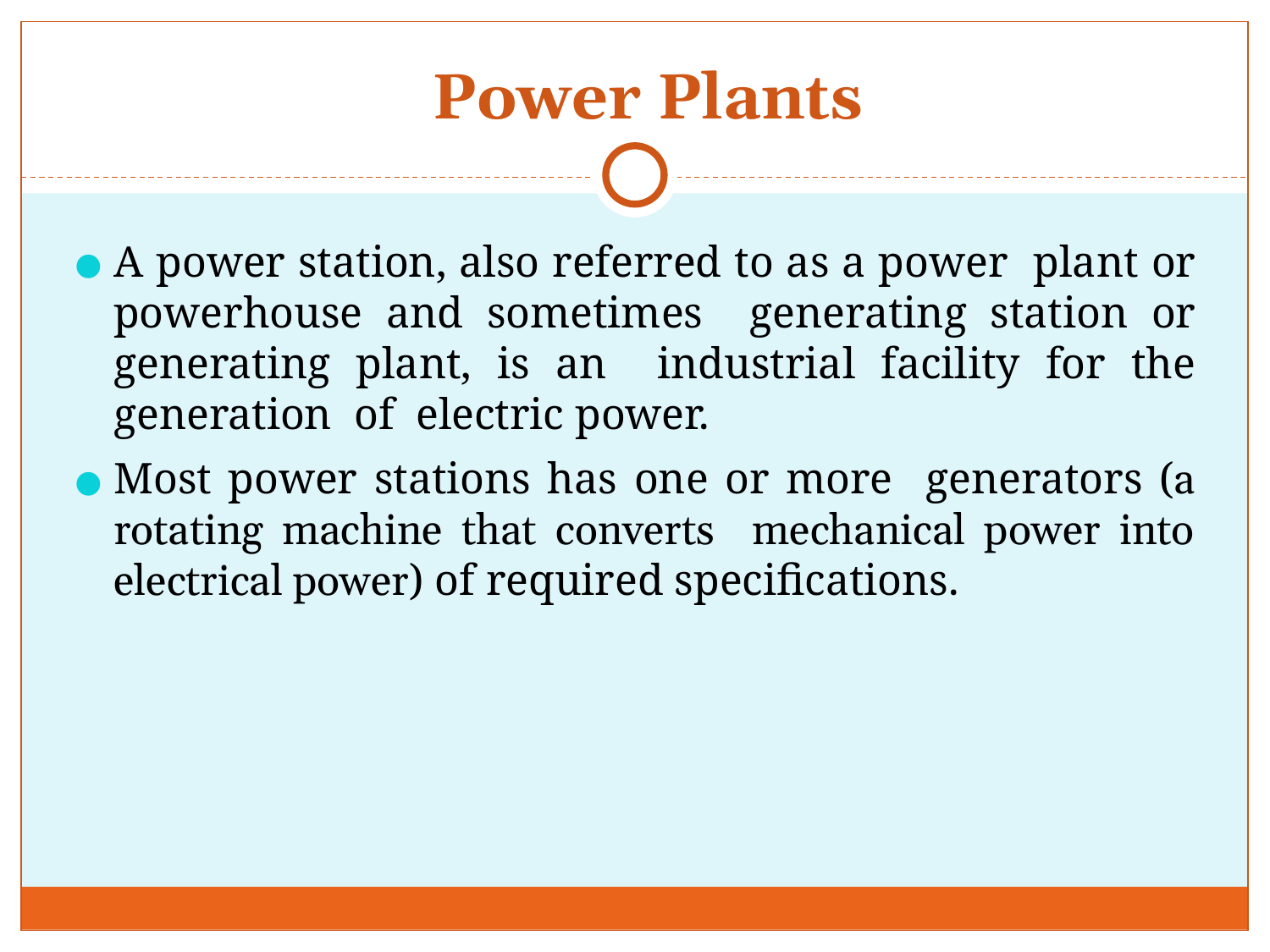

# Power Plants
A power station, also referred to as a power  plant or powerhouse and sometimes  generating station or generating plant, is an  industrial facility for the generation  of  electric power.
Most power stations has one or more  generators (a rotating machine that converts  mechanical power into electrical power) of required specifications.